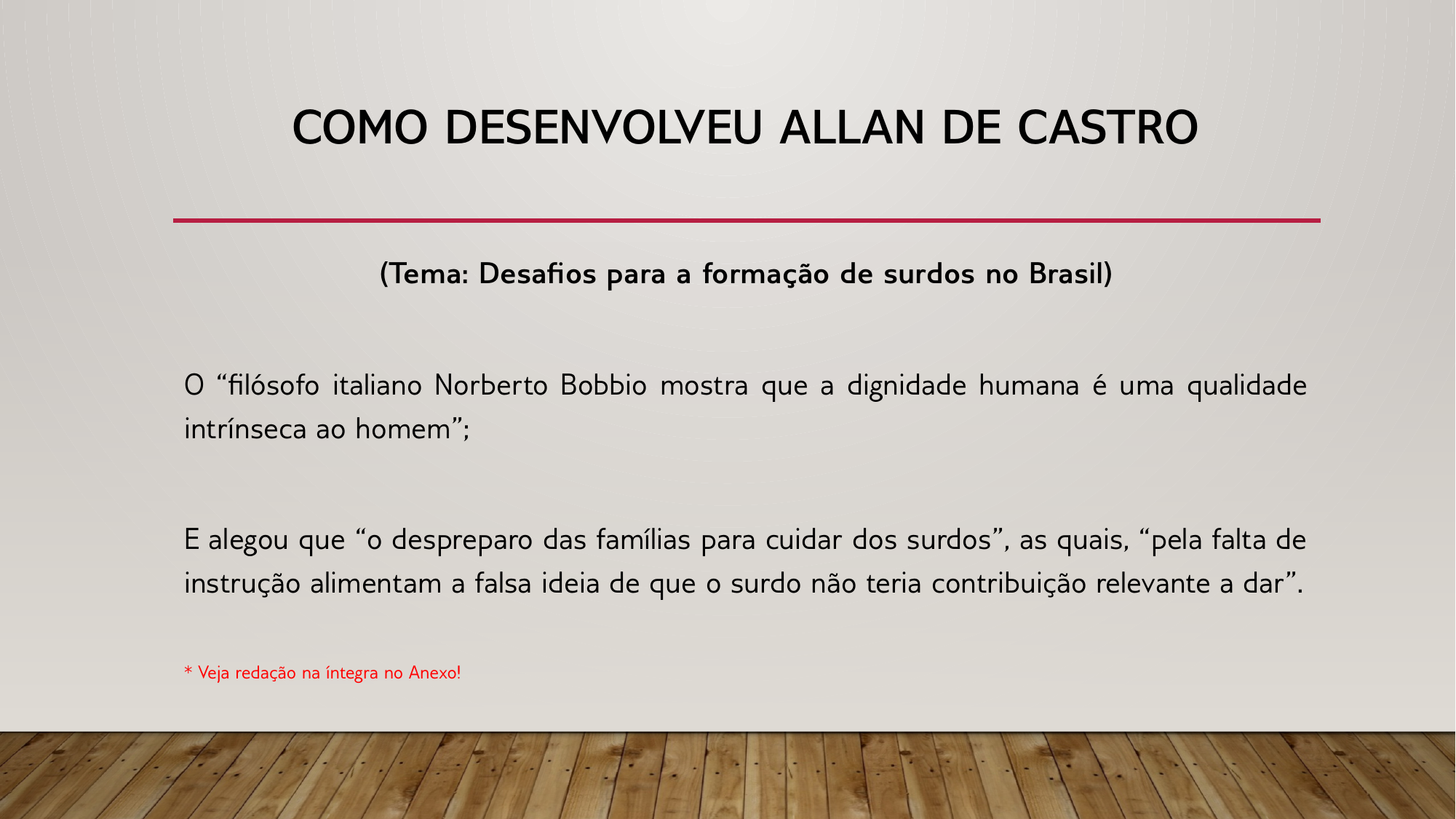

# COMO DESENVOLVEU ALLAN DE CASTRO
(Tema: Desafios para a formação de surdos no Brasil)

O “filósofo italiano Norberto Bobbio mostra que a dignidade humana é uma qualidade intrínseca ao homem”;

E alegou que “o despreparo das famílias para cuidar dos surdos”, as quais, “pela falta de instrução alimentam a falsa ideia de que o surdo não teria contribuição relevante a dar”.

* Veja redação na íntegra no Anexo!